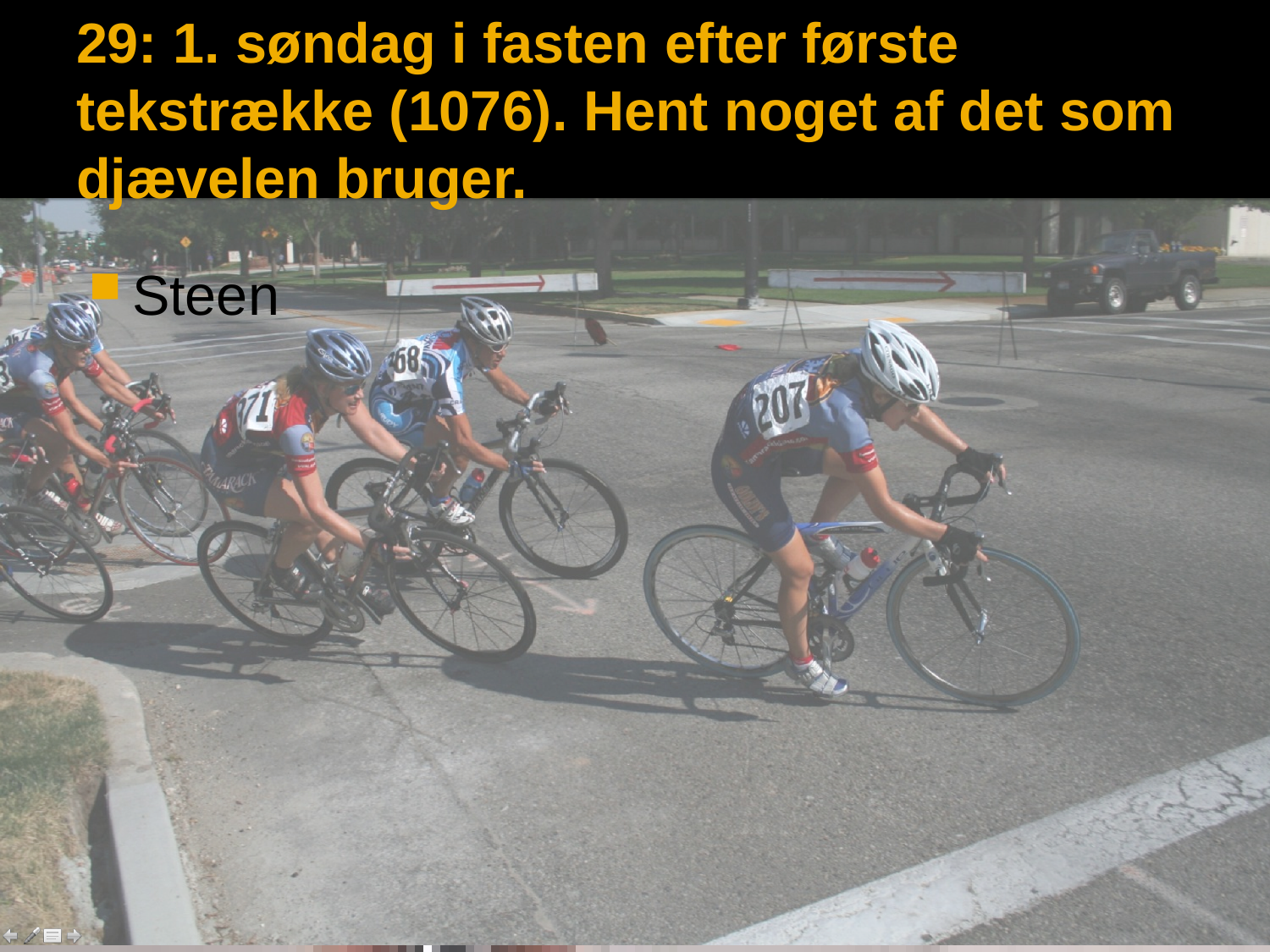

# 29: 1. søndag i fasten efter første tekstrække (1076). Hent noget af det som djævelen bruger.
Steen